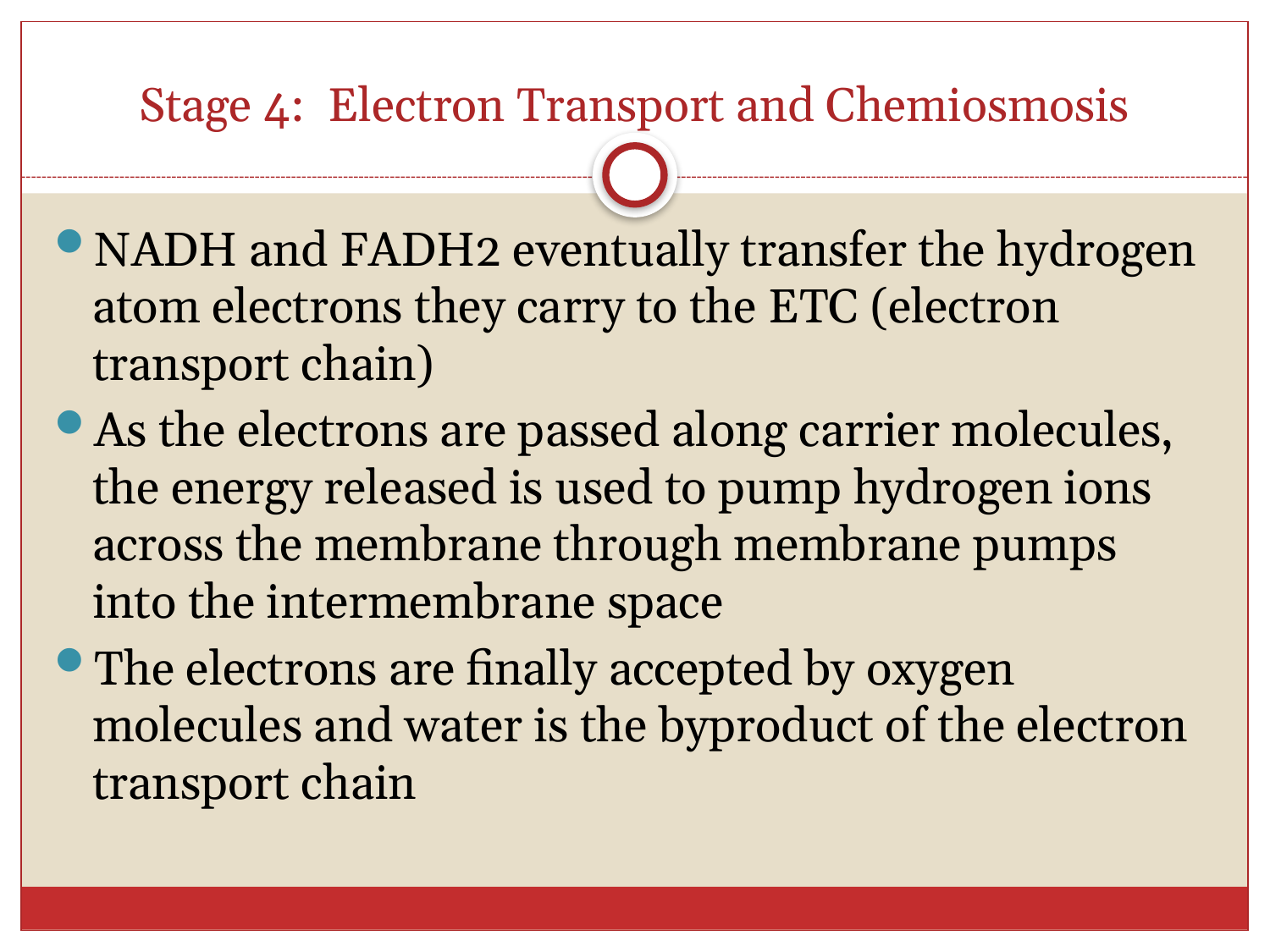

# Stage 4:  Electron Transport and Chemiosmosis
NADH and FADH2 eventually transfer the hydrogen atom electrons they carry to the ETC (electron transport chain)
As the electrons are passed along carrier molecules, the energy released is used to pump hydrogen ions across the membrane through membrane pumps into the intermembrane space
The electrons are finally accepted by oxygen molecules and water is the byproduct of the electron transport chain